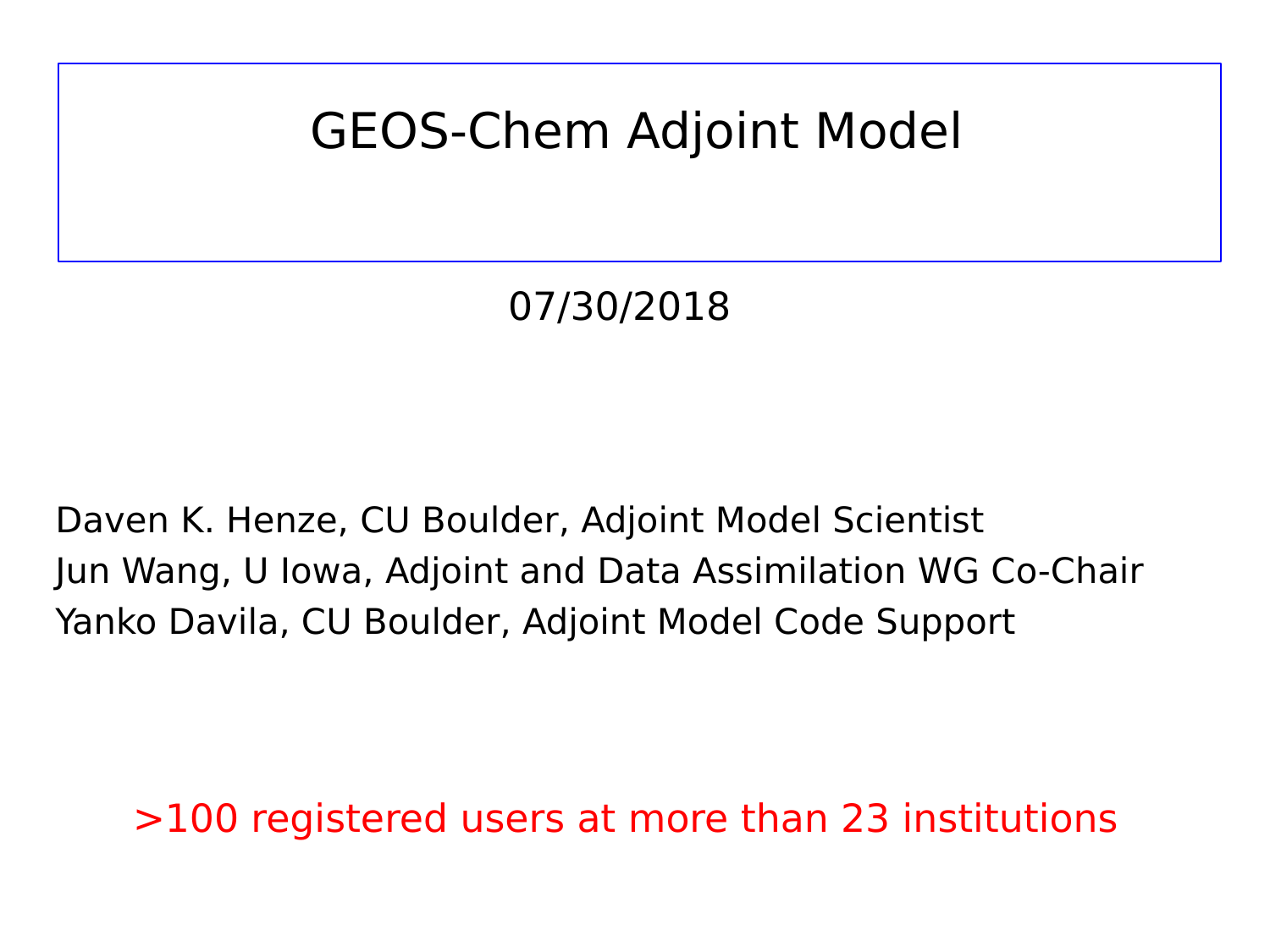

GEOS-Chem Adjoint Model
07/30/2018

 >100 registered users at more than 23 institutions
Daven K. Henze, CU Boulder, Adjoint Model Scientist
Jun Wang, U Iowa, Adjoint and Data Assimilation WG Co-Chair
Yanko Davila, CU Boulder, Adjoint Model Code Support